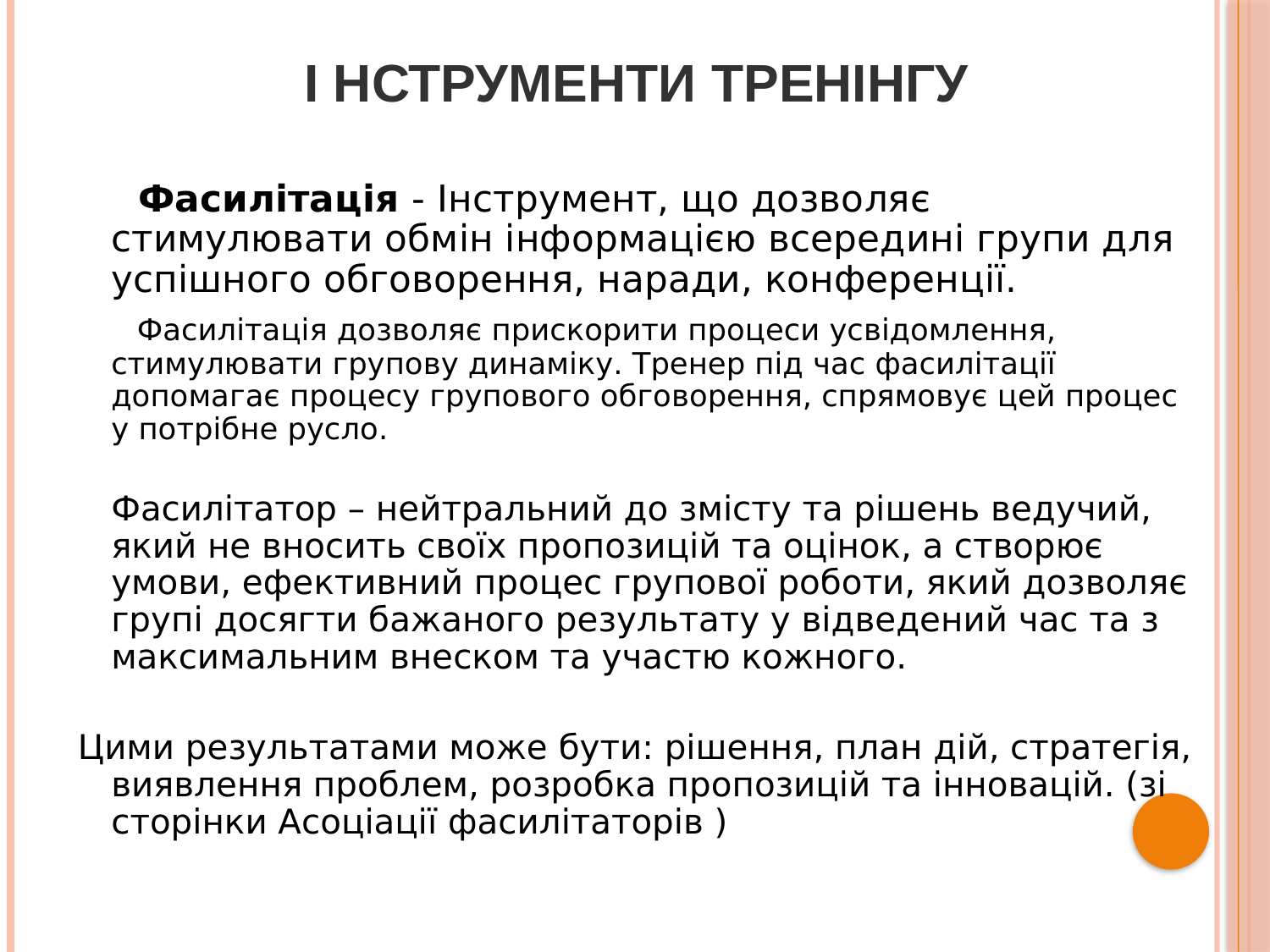

# І НСТРУМЕНТИ ТРЕНІНГУ

     Фасилітація - Інструмент, що дозволяє стимулювати обмін інформацією всередині групи для успішного обговорення, наради, конференції.
     Фасилітація дозволяє прискорити процеси усвідомлення, стимулювати групову динаміку. Тренер під час фасилітації допомагає процесу групового обговорення, спрямовує цей процес у потрібне русло.
Фасилітатор – нейтральний до змісту та рішень ведучий, який не вносить своїх пропозицій та оцінок, а створює умови, ефективний процес групової роботи, який дозволяє групі досягти бажаного результату у відведений час та з максимальним внеском та участю кожного.

Цими результатами може бути: рішення, план дій, стратегія, виявлення проблем, розробка пропозицій та інновацій. (зі сторінки Асоціації фасилітаторів )